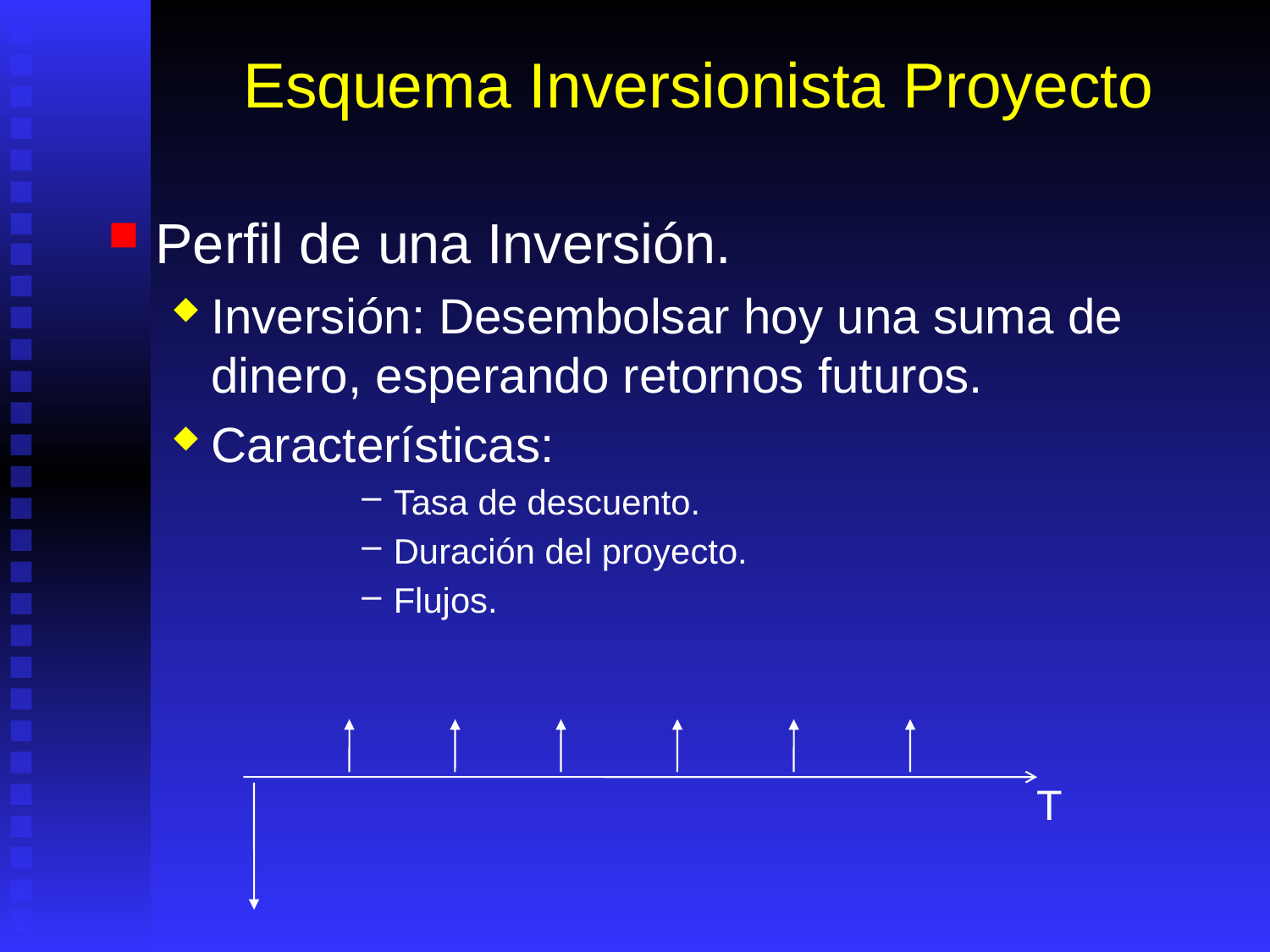

# Esquema Inversionista Proyecto
Perfil de una Inversión.
Inversión: Desembolsar hoy una suma de dinero, esperando retornos futuros.
Características:
Tasa de descuento.
Duración del proyecto.
Flujos.

T